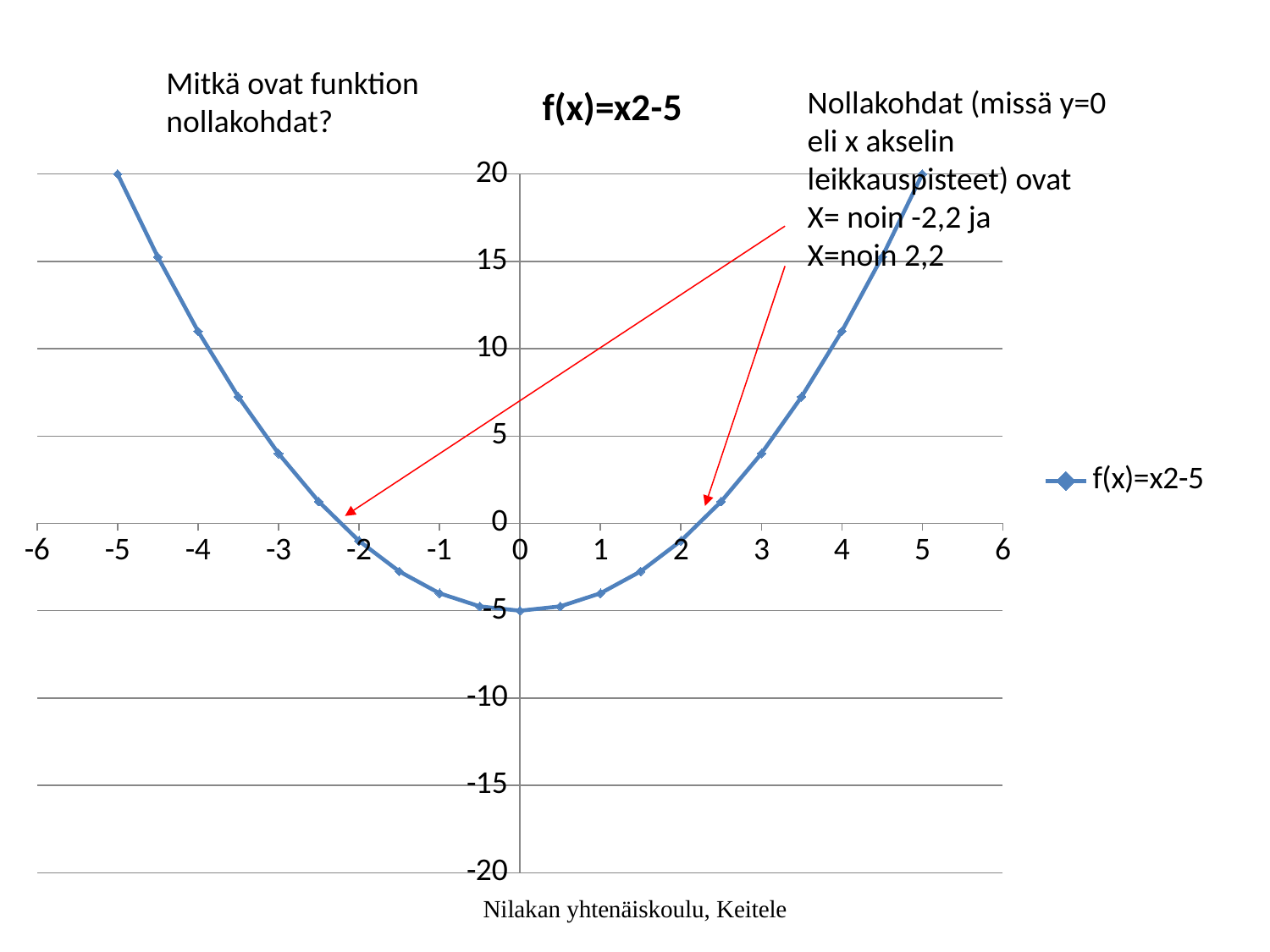

### Chart: f(x)=x2-5

| Category | f(x)=x2-5 |
|---|---|
Mitkä ovat funktion nollakohdat?
Nollakohdat (missä y=0 eli x akselin leikkauspisteet) ovat
X= noin -2,2 ja
X=noin 2,2
Nilakan yhtenäiskoulu, Keitele